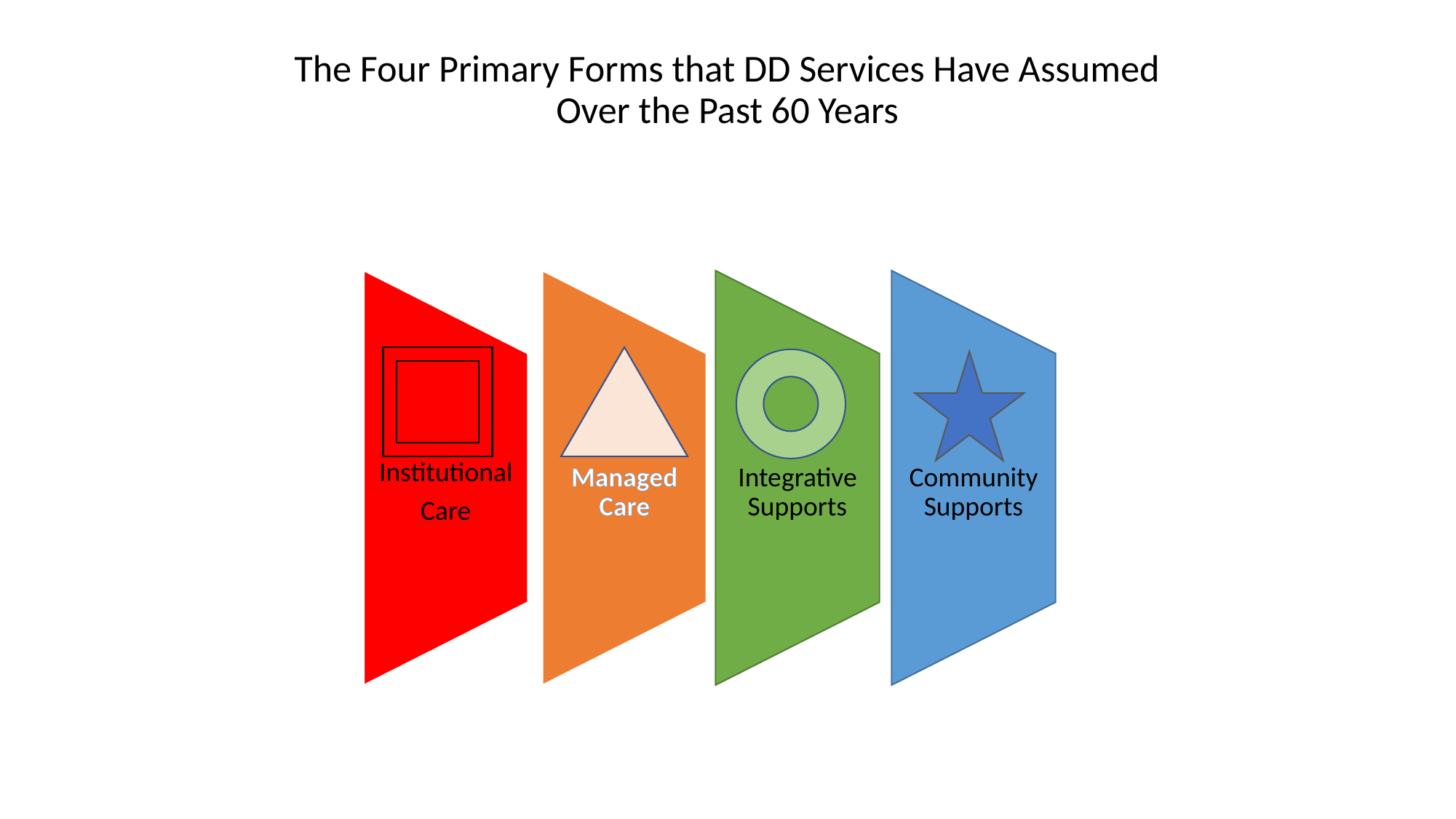

# The Four Primary Forms that DD Services Have Assumed Over the Past 60 Years

Institutional
Care

Managed Care

Integrative Supports

Community Supports